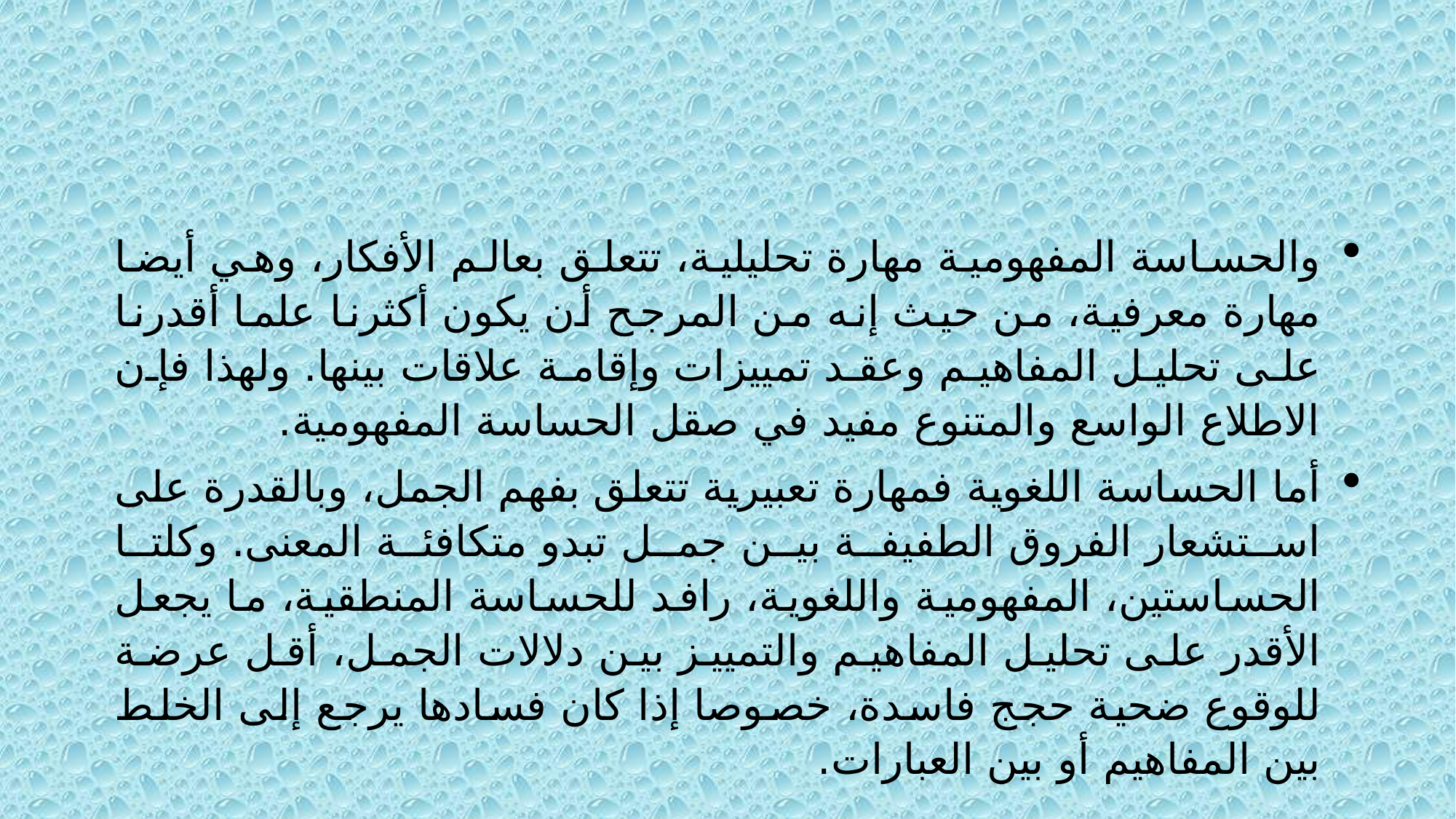

والحساسة المفهومية مهارة تحليلية، تتعلق بعالم الأفكار، وهي أيضا مهارة معرفية، من حيث إنه من المرجح أن يكون أكثرنا علما أقدرنا على تحليل المفاهيم وعقد تمييزات وإقامة علاقات بينها. ولهذا فإن الاطلاع الواسع والمتنوع مفيد في صقل الحساسة المفهومية.
أما الحساسة اللغوية فمهارة تعبيرية تتعلق بفهم الجمل، وبالقدرة على استشعار الفروق الطفيفة بين جمل تبدو متكافئة المعنى. وكلتا الحساستين، المفهومية واللغوية، رافد للحساسة المنطقية، ما يجعل الأقدر على تحليل المفاهيم والتمييز بين دلالات الجمل، أقل عرضة للوقوع ضحية حجج فاسدة، خصوصا إذا كان فسادها يرجع إلى الخلط بين المفاهيم أو بين العبارات.